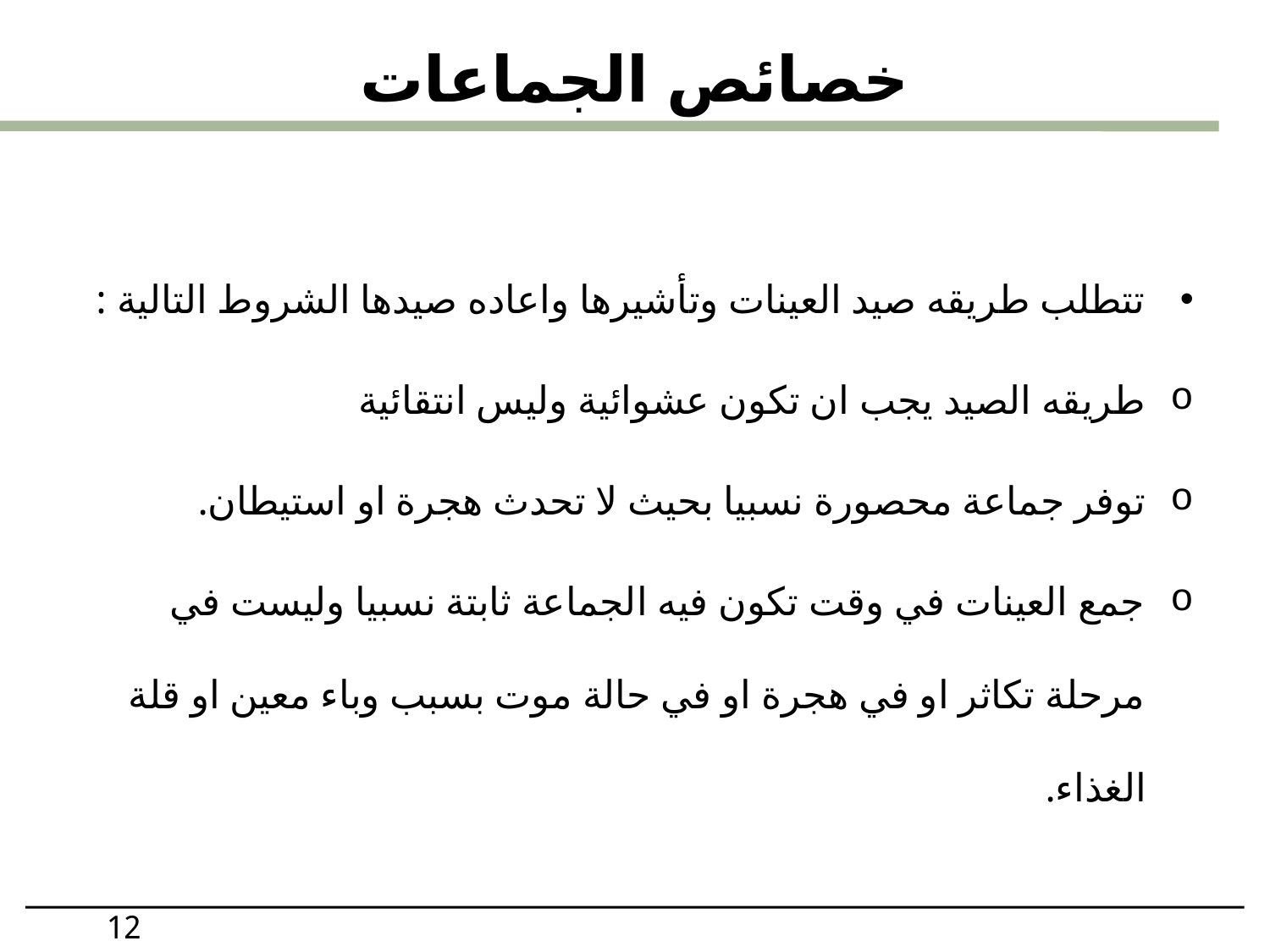

# خصائص الجماعات

تتطلب طريقه صيد العينات وتأشيرها واعاده صيدها الشروط التالية :
طريقه الصيد يجب ان تكون عشوائية وليس انتقائية
توفر جماعة محصورة نسبيا بحيث لا تحدث هجرة او استيطان.
جمع العينات في وقت تكون فيه الجماعة ثابتة نسبيا وليست في مرحلة تكاثر او في هجرة او في حالة موت بسبب وباء معين او قلة الغذاء.
12